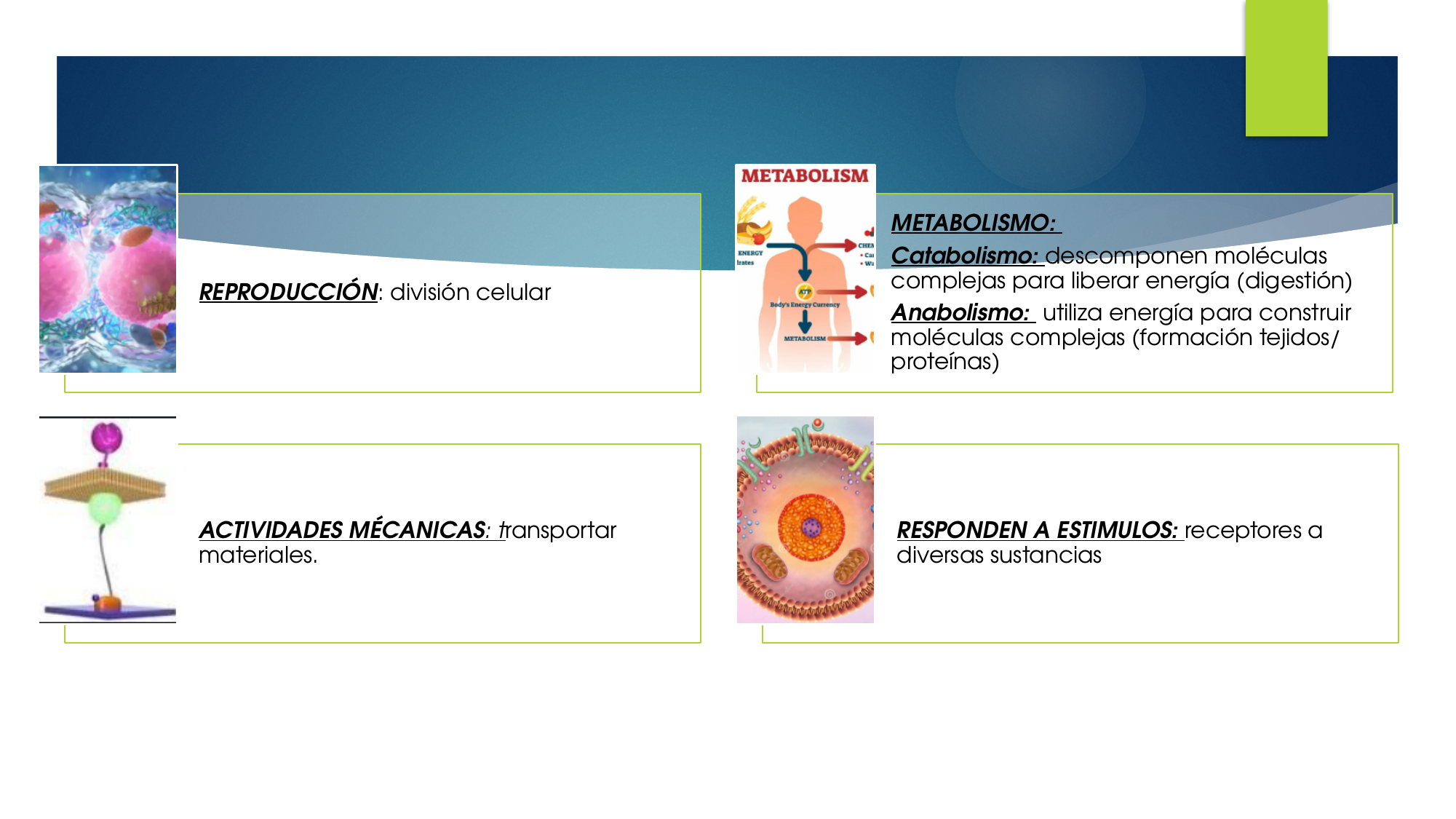

REPRODUCCIÓN: división celular
METABOLISMO:
Catabolismo: descomponen moléculas complejas para liberar energía (digestión)
Anabolismo:  utiliza energía para construir moléculas complejas (formación tejidos/ proteínas)
ACTIVIDADES MÉCANICAS: transportar materiales.
RESPONDEN A ESTIMULOS: receptores a diversas sustancias